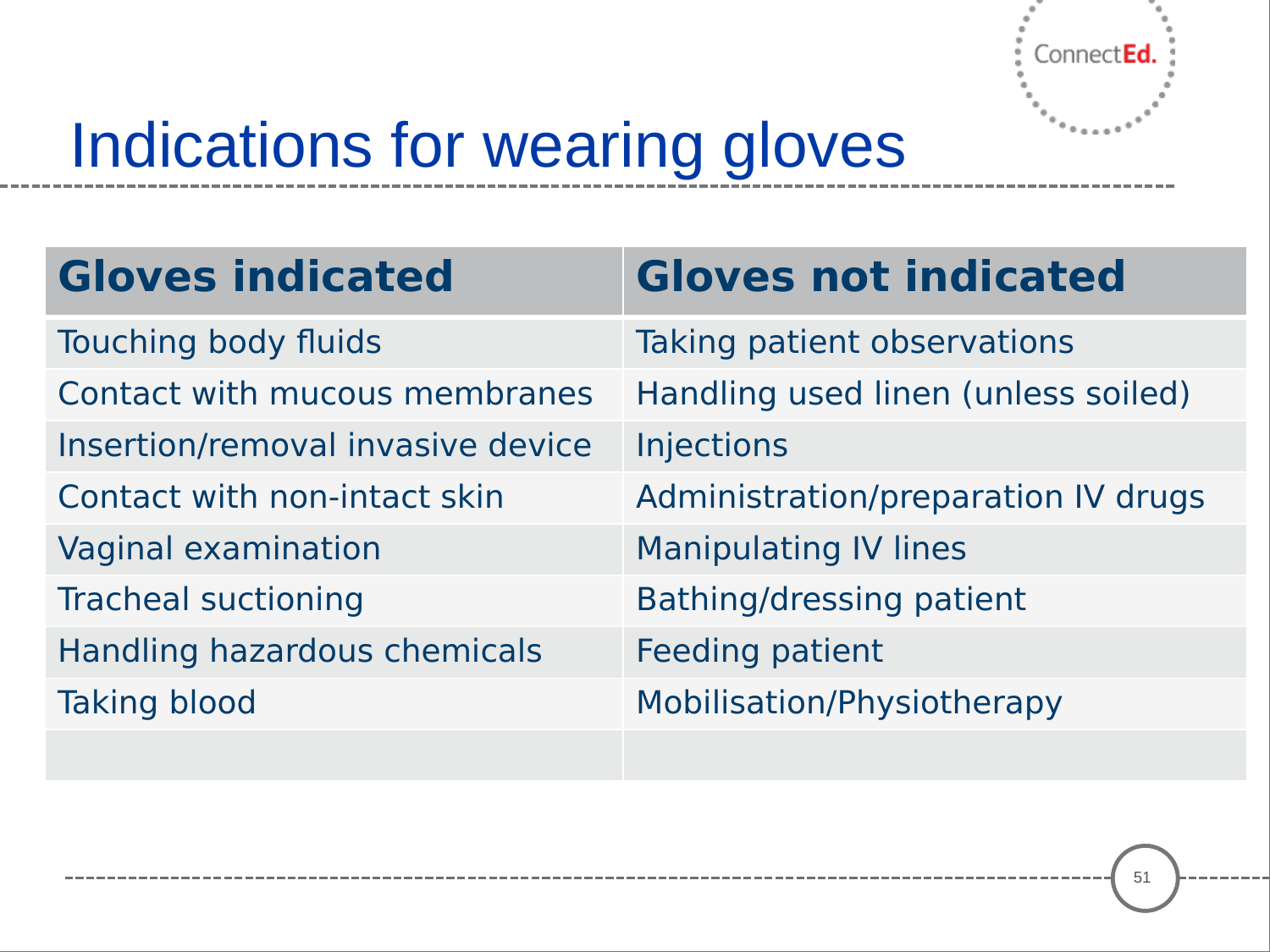

# Indications for wearing gloves
| Gloves indicated | Gloves not indicated |
| --- | --- |
| Touching body fluids | Taking patient observations |
| Contact with mucous membranes | Handling used linen (unless soiled) |
| Insertion/removal invasive device | Injections |
| Contact with non-intact skin | Administration/preparation IV drugs |
| Vaginal examination | Manipulating IV lines |
| Tracheal suctioning | Bathing/dressing patient |
| Handling hazardous chemicals | Feeding patient |
| Taking blood | Mobilisation/Physiotherapy |
|  |  |
51